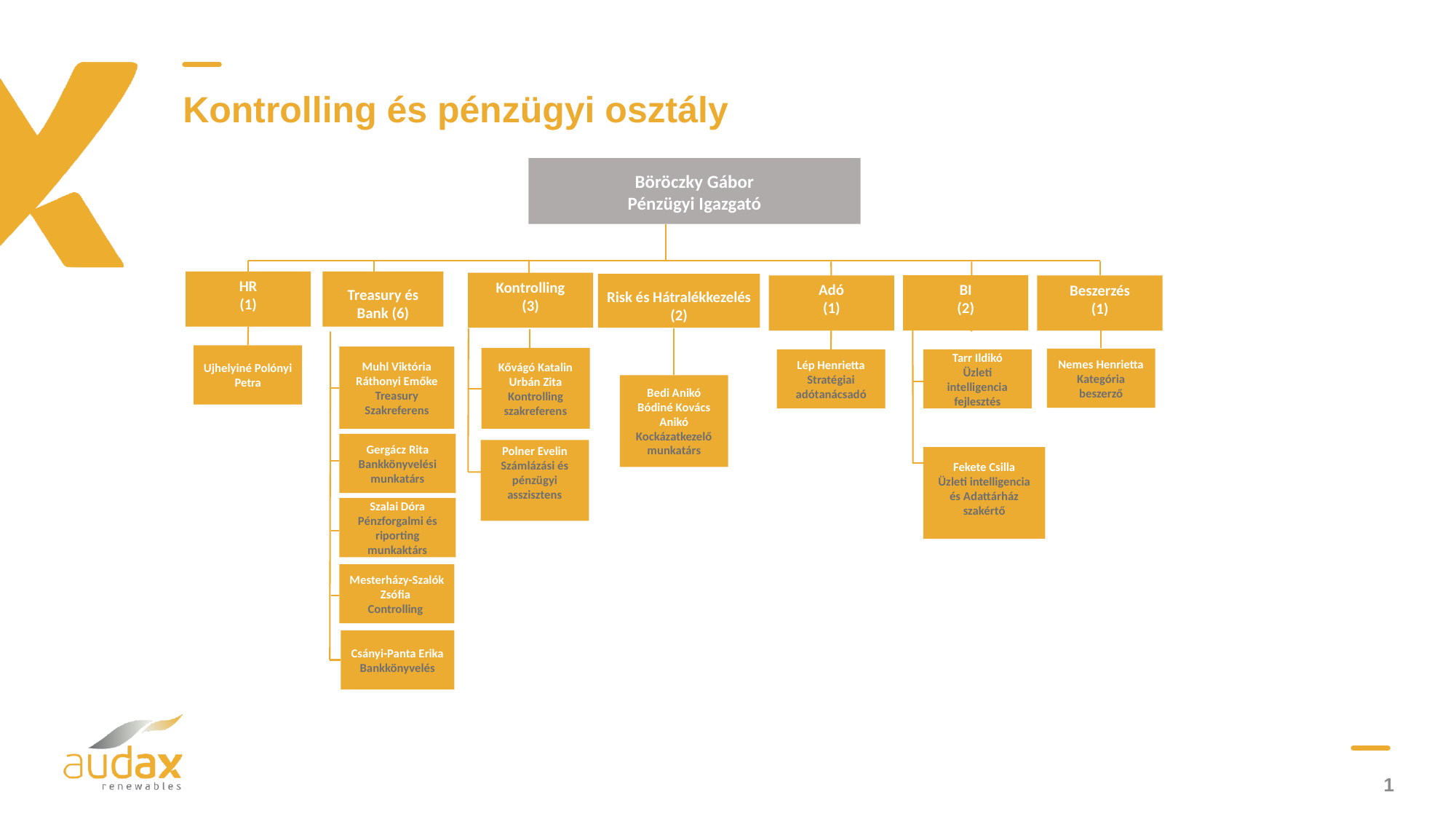

# Kontrolling és pénzügyi osztály

Böröczky Gábor
 Pénzügyi Igazgató

HR
(1)

Treasury és Bank (6)

Kontrolling
(3)

Risk és Hátralékkezelés (2)

BI
(2)

Adó
(1)

Beszerzés
(1)

Ujhelyiné Polónyi Petra
Muhl Viktória
Ráthonyi Emőke
Treasury Szakreferens
Kővágó Katalin
Urbán Zita
Kontrolling szakreferens
Nemes Henrietta
Kategória beszerző
Lép Henrietta
Stratégiai adótanácsadó
Tarr Ildikó
Üzleti intelligencia fejlesztés
Bedi Anikó
Bódiné Kovács Anikó
Kockázatkezelő munkatárs
Gergácz Rita
Bankkönyvelési munkatárs
Polner Evelin
Számlázási és pénzügyi asszisztens

Fekete Csilla
Üzleti intelligencia és Adattárház szakértő

Szalai Dóra
Pénzforgalmi és riporting munkaktárs
Mesterházy-Szalók Zsófia
Controlling
Csányi-Panta Erika
Bankkönyvelés
1